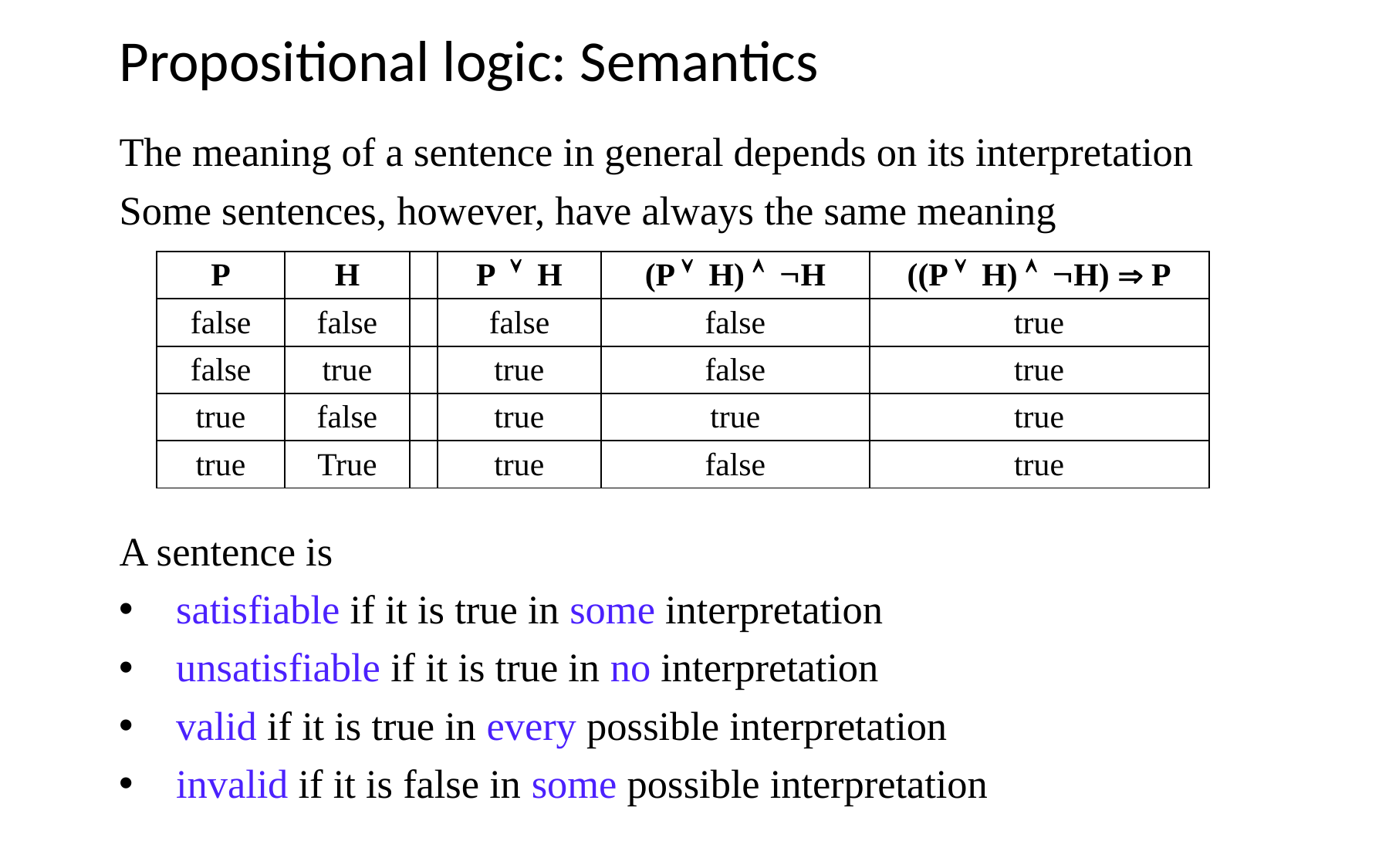

# Propositional logic: Semantics
The meaning of a sentence in general depends on its interpretation
Some sentences, however, have always the same meaning

A sentence is
   satisfiable if it is true in some interpretation
   unsatisfiable if it is true in no interpretation
   valid if it is true in every possible interpretation
   invalid if it is false in some possible interpretation
| P | H |  | P ∨ H | (P ∨ H) ∧ ¬H | ((P ∨ H) ∧ ¬H) ⇒ P |
| --- | --- | --- | --- | --- | --- |
| false | false |  | false | false | true |
| false | true |  | true | false | true |
| true | false |  | true | true | true |
| true | True |  | true | false | true |